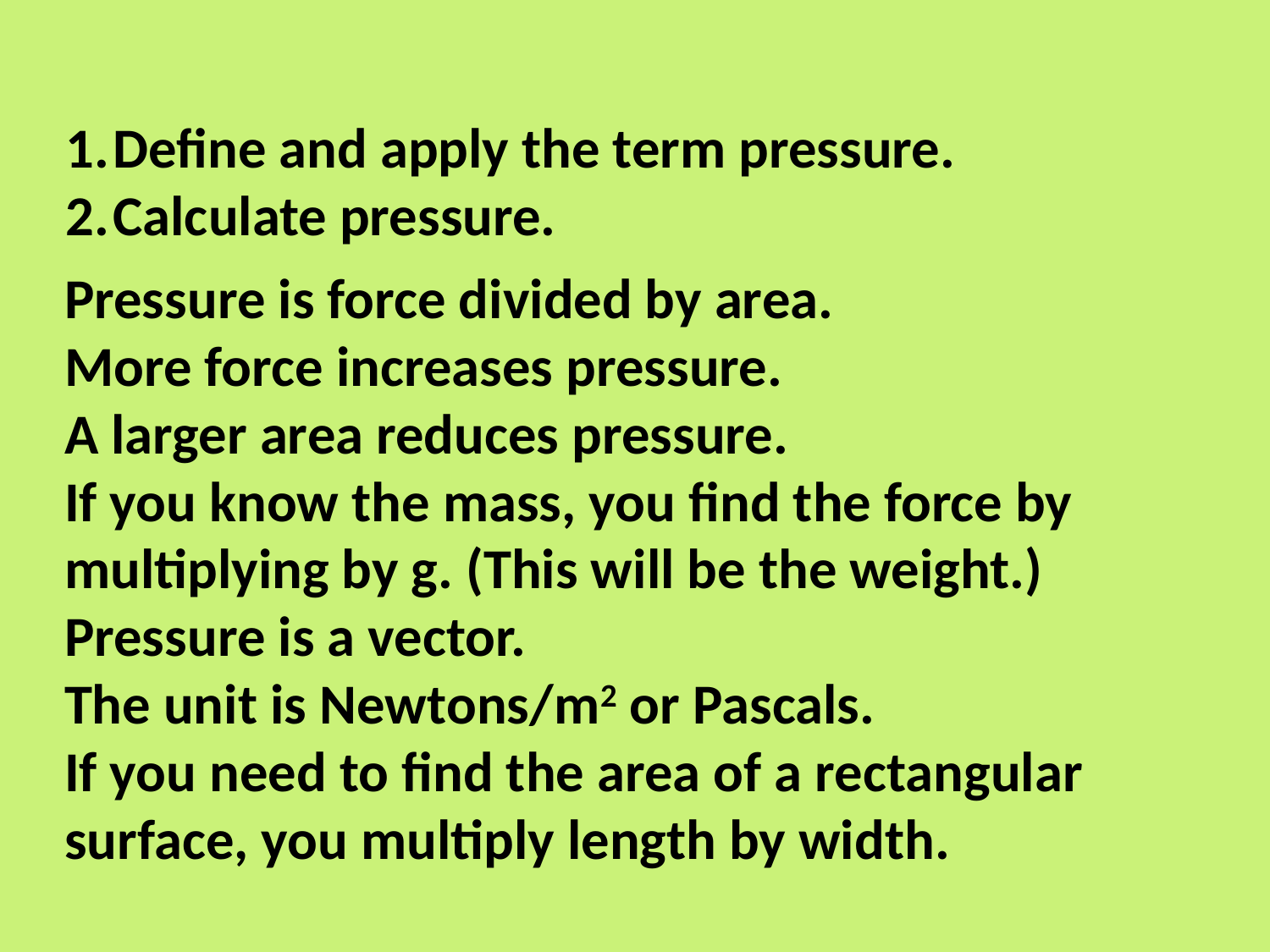

Define and apply the term pressure.
Calculate pressure.

Pressure is force divided by area.
More force increases pressure.
A larger area reduces pressure.
If you know the mass, you find the force by multiplying by g. (This will be the weight.)
Pressure is a vector.
The unit is Newtons/m2 or Pascals.
If you need to find the area of a rectangular surface, you multiply length by width.